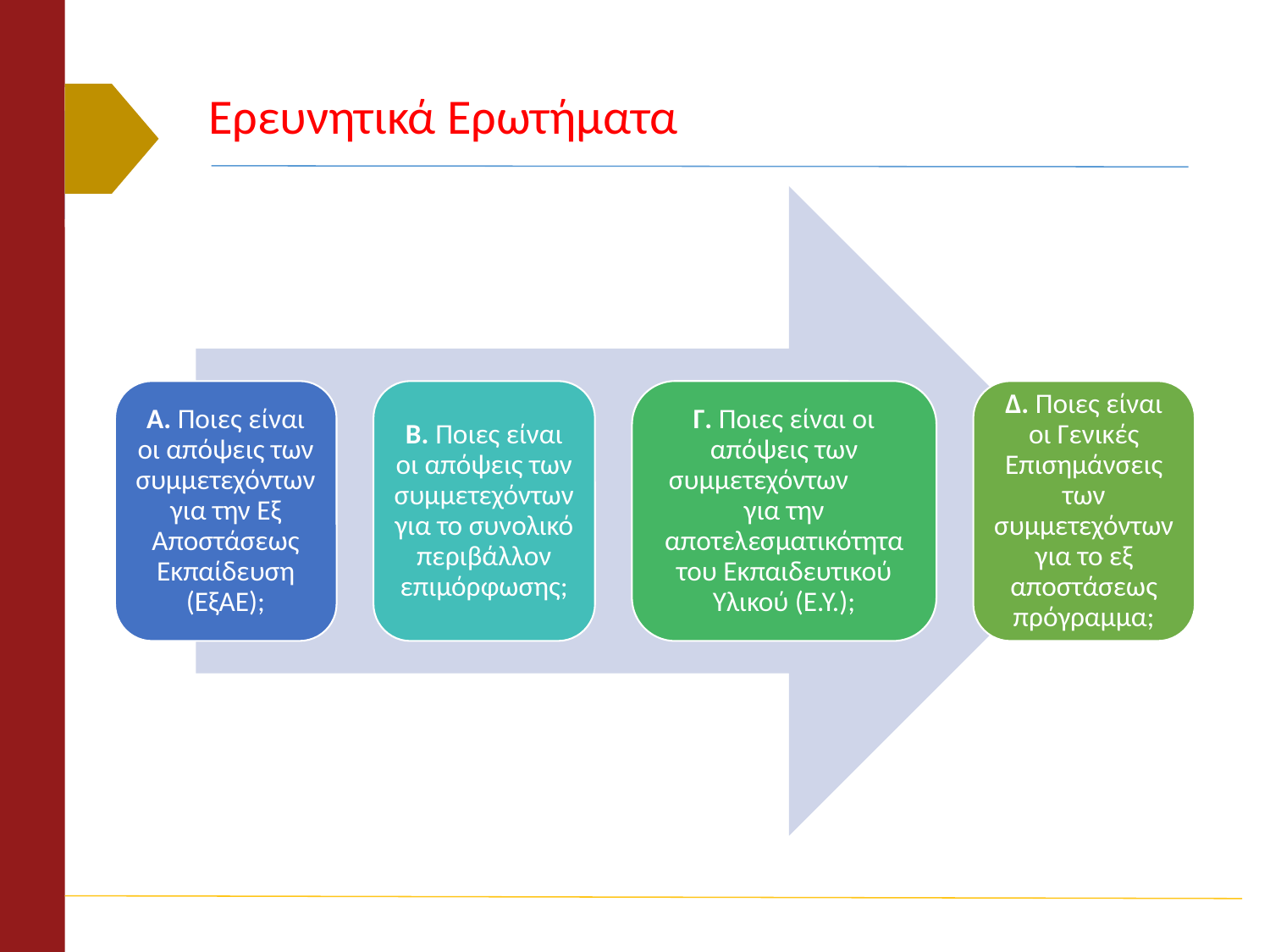

# Ερευνητικά Ερωτήματα
Α. Ποιες είναι οι απόψεις των συμμετεχόντων για την Εξ Αποστάσεως Εκπαίδευση (ΕξΑΕ);
Β. Ποιες είναι οι απόψεις των συμμετεχόντων για το συνολικό περιβάλλον επιμόρφωσης;
Γ. Ποιες είναι οι απόψεις των συμμετεχόντων         για την αποτελεσματικότητα του Εκπαιδευτικού Υλικού (Ε.Υ.);
Δ. Ποιες είναι οι Γενικές Επισημάνσεις των συμμετεχόντων για το εξ αποστάσεως πρόγραμμα;